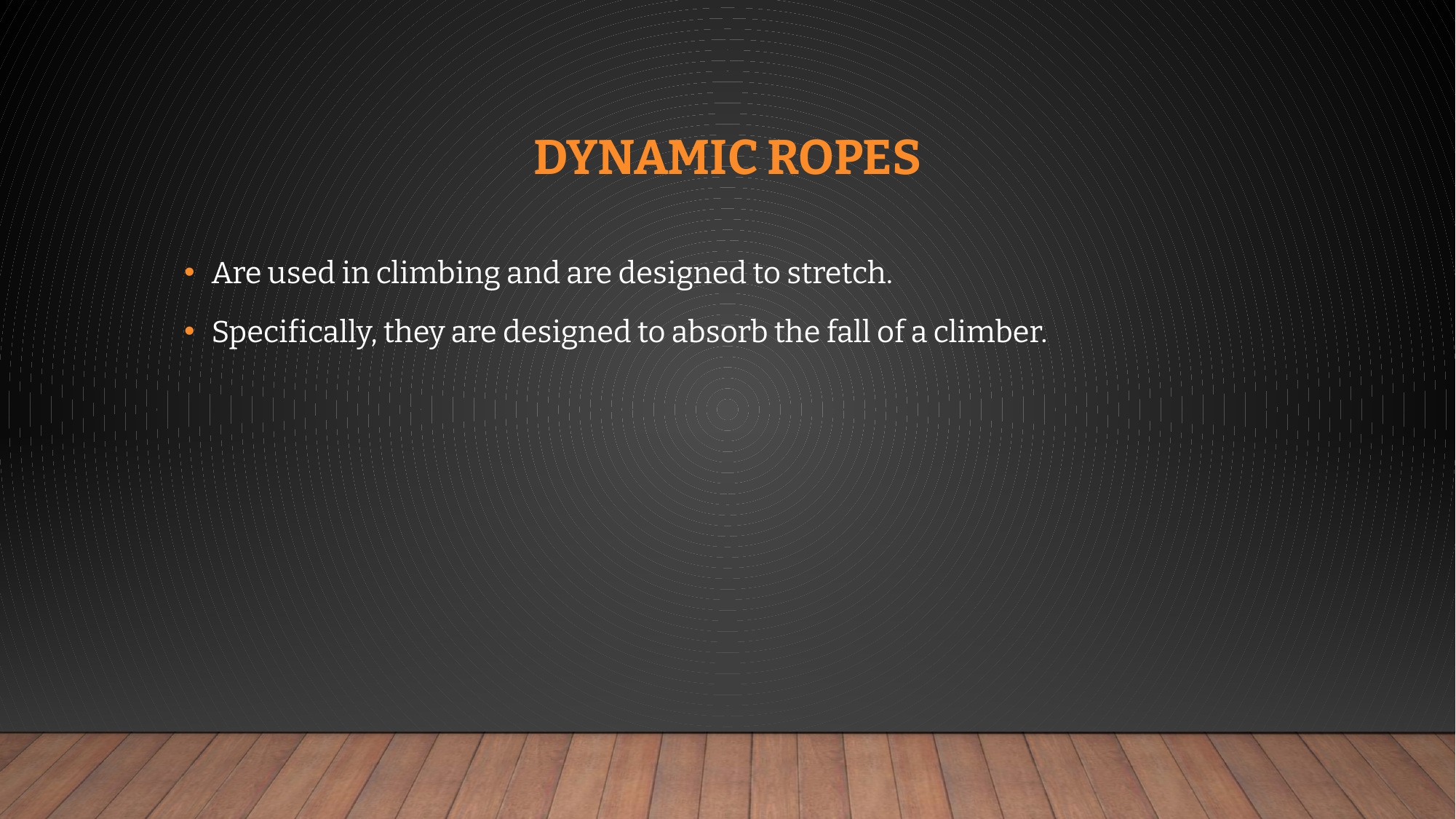

# Dynamic ropes
Are used in climbing and are designed to stretch.
Specifically, they are designed to absorb the fall of a climber.